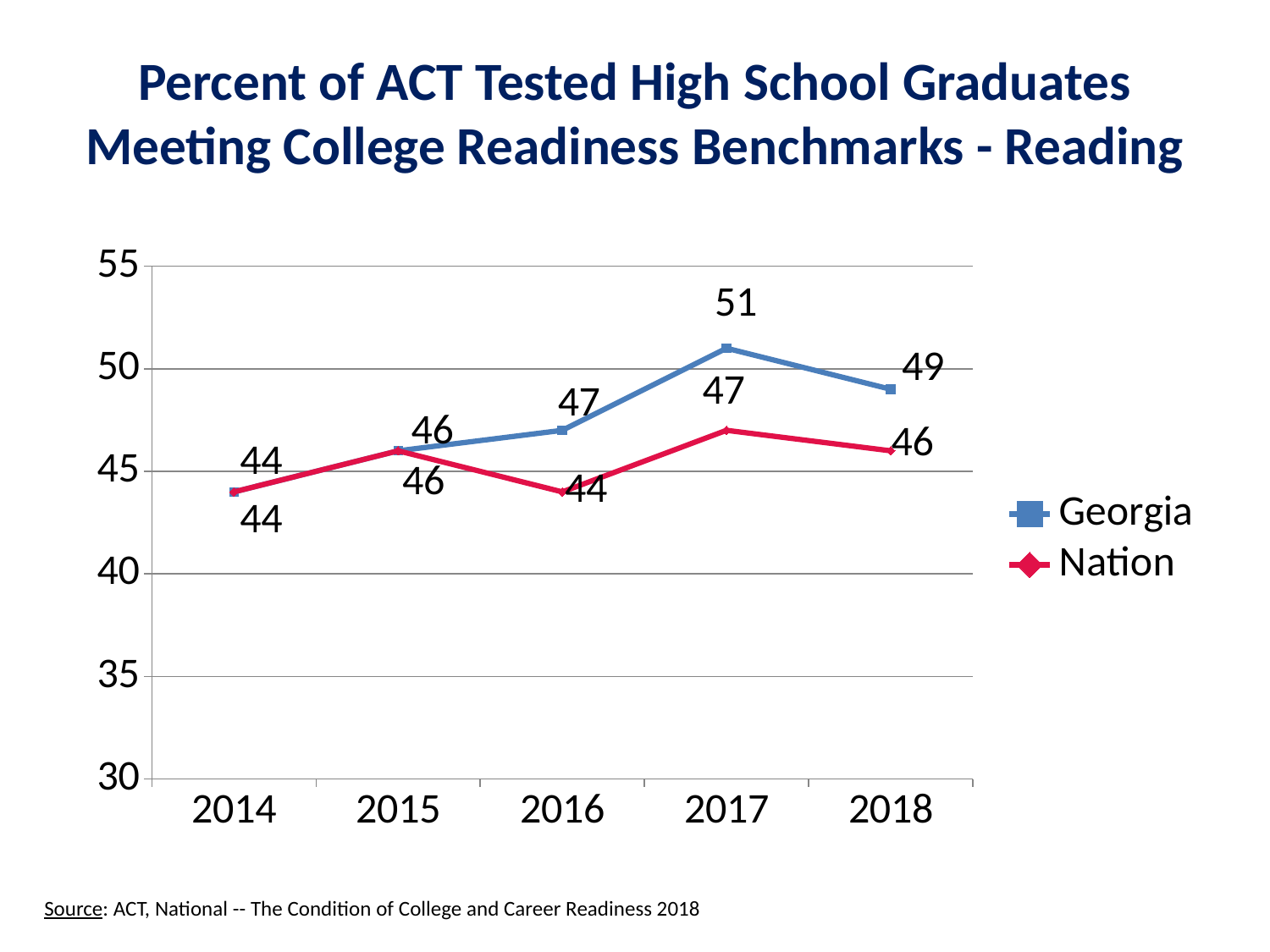

# Percent of ACT Tested High School Graduates Meeting College Readiness Benchmarks - Reading

### Chart

| Category | Georgia | Nation |
|---|---|---|
| 2014 | 44.0 | 44.0 |
| 2015 | 46.0 | 46.0 |
| 2016 | 47.0 | 44.0 |
| 2017 | 51.0 | 47.0 |
| 2018 | 49.0 | 46.0 |
Source: ACT, National -- The Condition of College and Career Readiness 2018